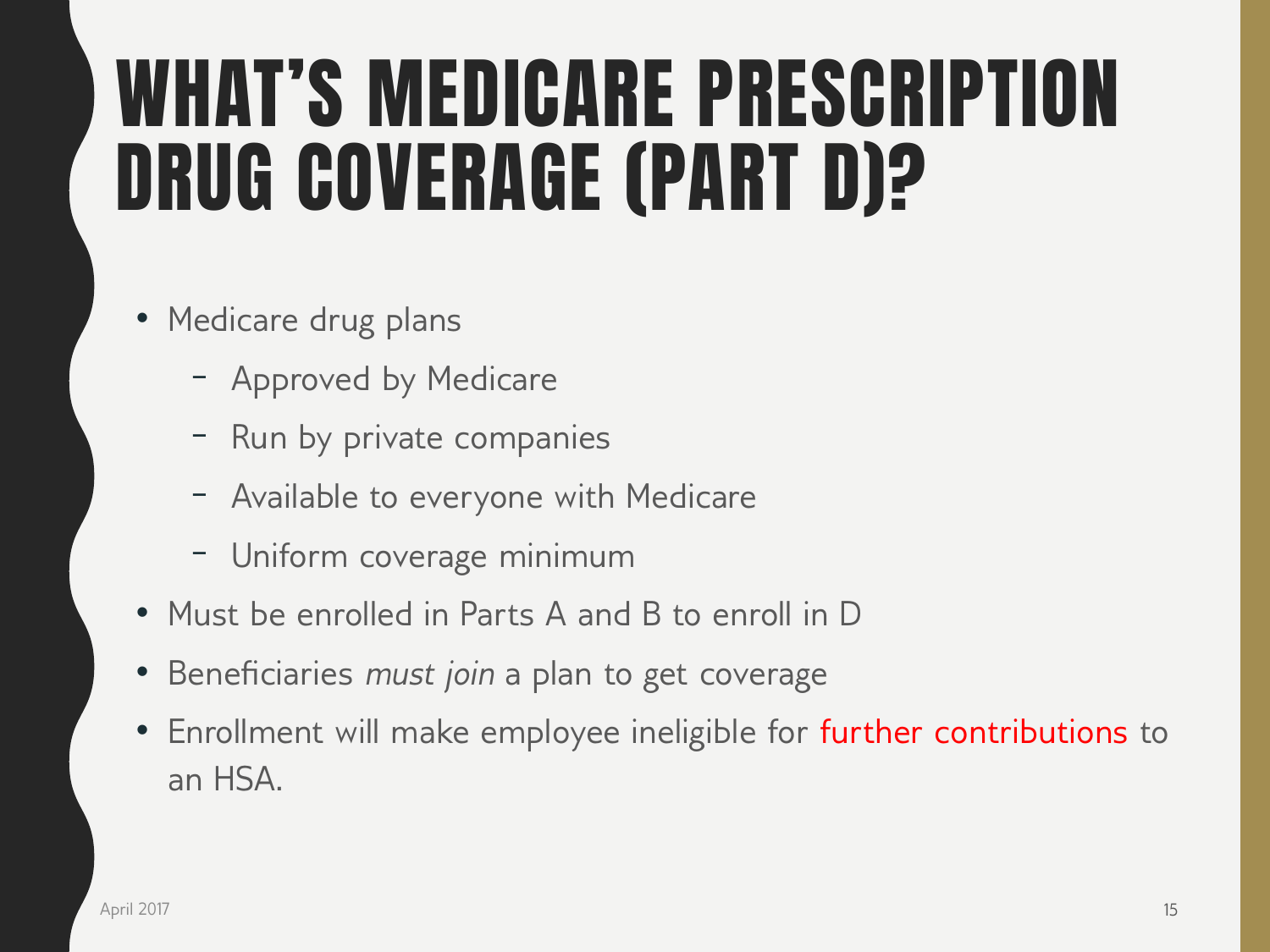

# What’s Medicare Prescription Drug Coverage (Part D)?
Medicare drug plans
Approved by Medicare
Run by private companies
Available to everyone with Medicare
Uniform coverage minimum
Must be enrolled in Parts A and B to enroll in D
Beneficiaries must join a plan to get coverage
Enrollment will make employee ineligible for further contributions to an HSA.

April 2017
15